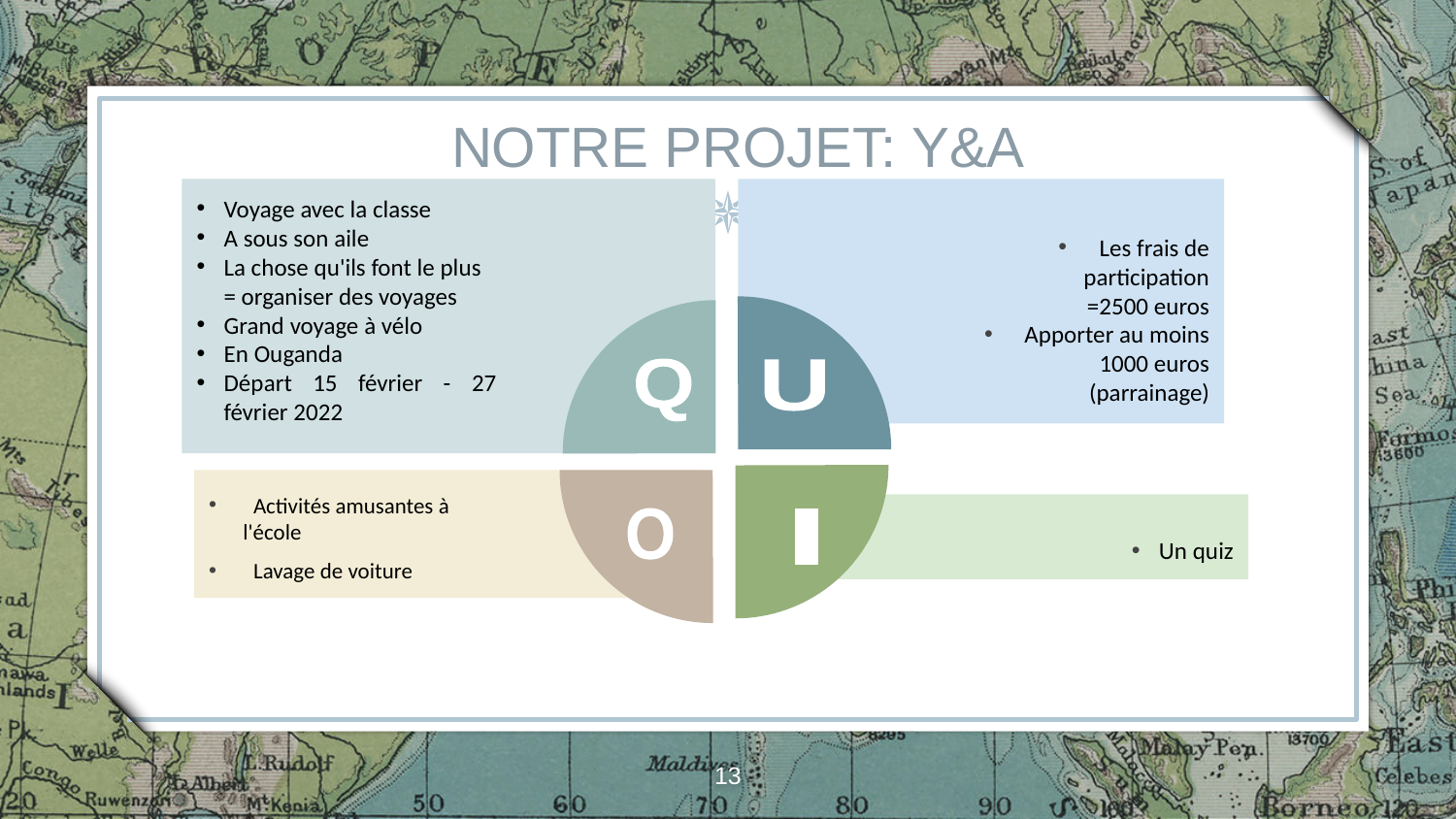

# NOTRE PROJET: Y&A
Voyage avec la classe
A sous son aile
La chose qu'ils font le plus = organiser des voyages
Grand voyage à vélo
En Ouganda
Départ 15 février - 27 février 2022

 Les frais de participation
 =2500 euros
 Apporter au moins 1000 euros
 (parrainage)

Q
U
  Activités amusantes à l'école
  Lavage de voiture
Un quiz
O
I
13